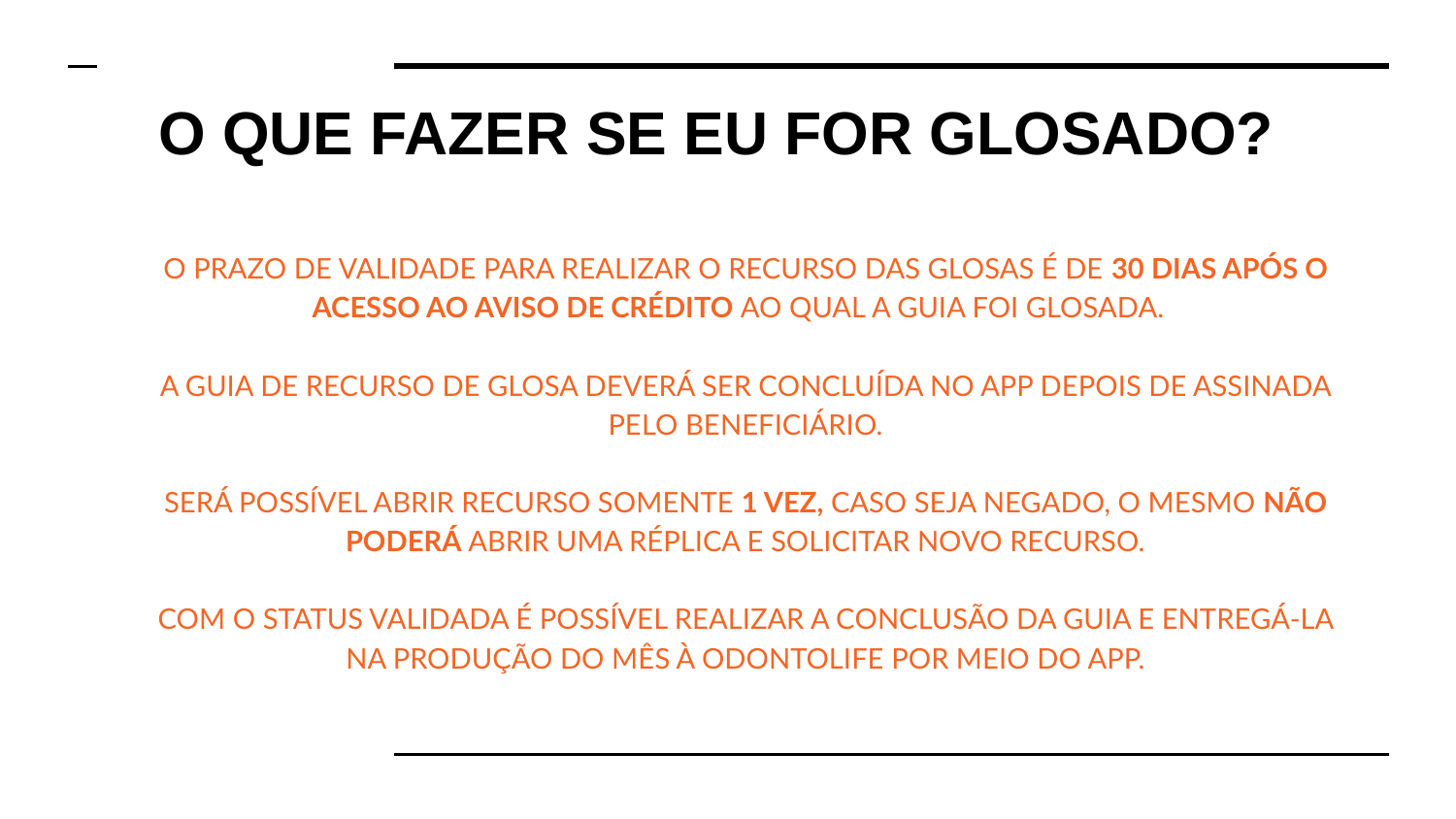

# O QUE FAZER SE EU FOR GLOSADO?
O PRAZO DE VALIDADE PARA REALIZAR O RECURSO DAS GLOSAS É DE 30 DIAS APÓS O ACESSO AO AVISO DE CRÉDITO AO QUAL A GUIA FOI GLOSADA.

A GUIA DE RECURSO DE GLOSA DEVERÁ SER CONCLUÍDA NO APP DEPOIS DE ASSINADA PELO BENEFICIÁRIO.

SERÁ POSSÍVEL ABRIR RECURSO SOMENTE 1 VEZ, CASO SEJA NEGADO, O MESMO NÃO PODERÁ ABRIR UMA RÉPLICA E SOLICITAR NOVO RECURSO.

COM O STATUS VALIDADA É POSSÍVEL REALIZAR A CONCLUSÃO DA GUIA E ENTREGÁ-LA NA PRODUÇÃO DO MÊS À ODONTOLIFE POR MEIO DO APP.